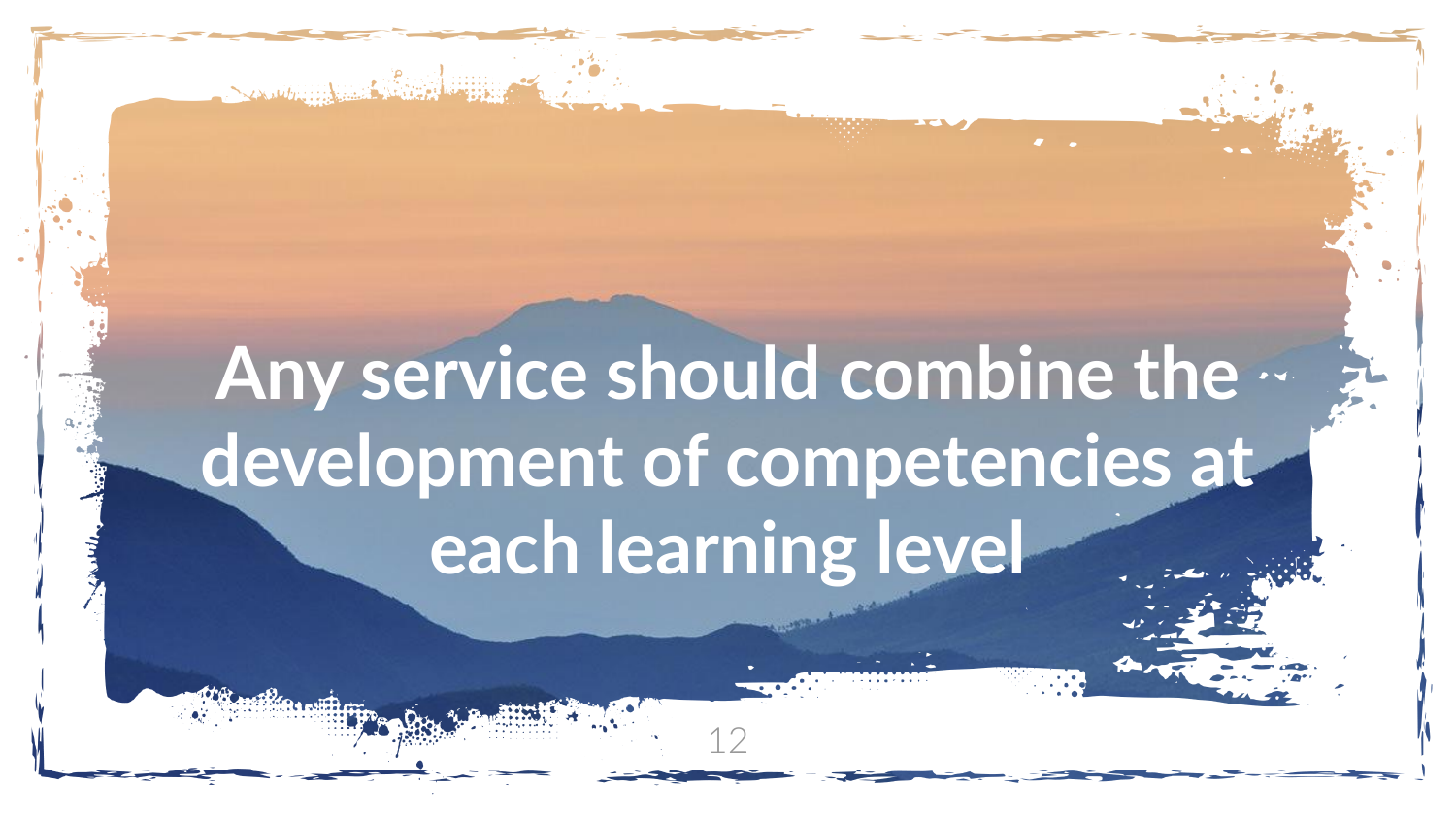

Any service should combine the development of competencies at each learning level
12